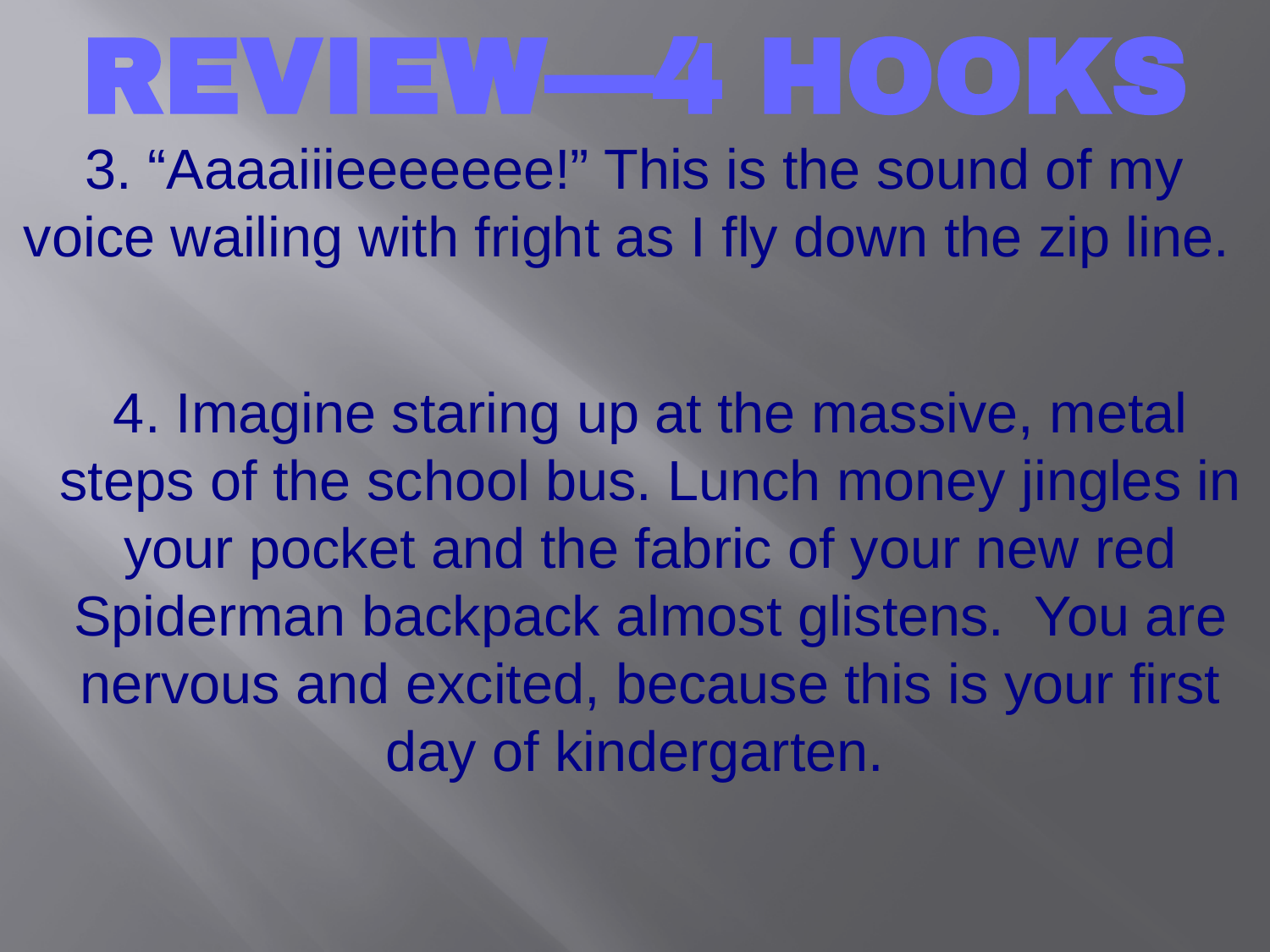

Review—4 Hooks
3. “Aaaaiiieeeeeee!” This is the sound of my voice wailing with fright as I fly down the zip line.
4. Imagine staring up at the massive, metal steps of the school bus. Lunch money jingles in your pocket and the fabric of your new red Spiderman backpack almost glistens.  You are nervous and excited, because this is your first day of kindergarten.